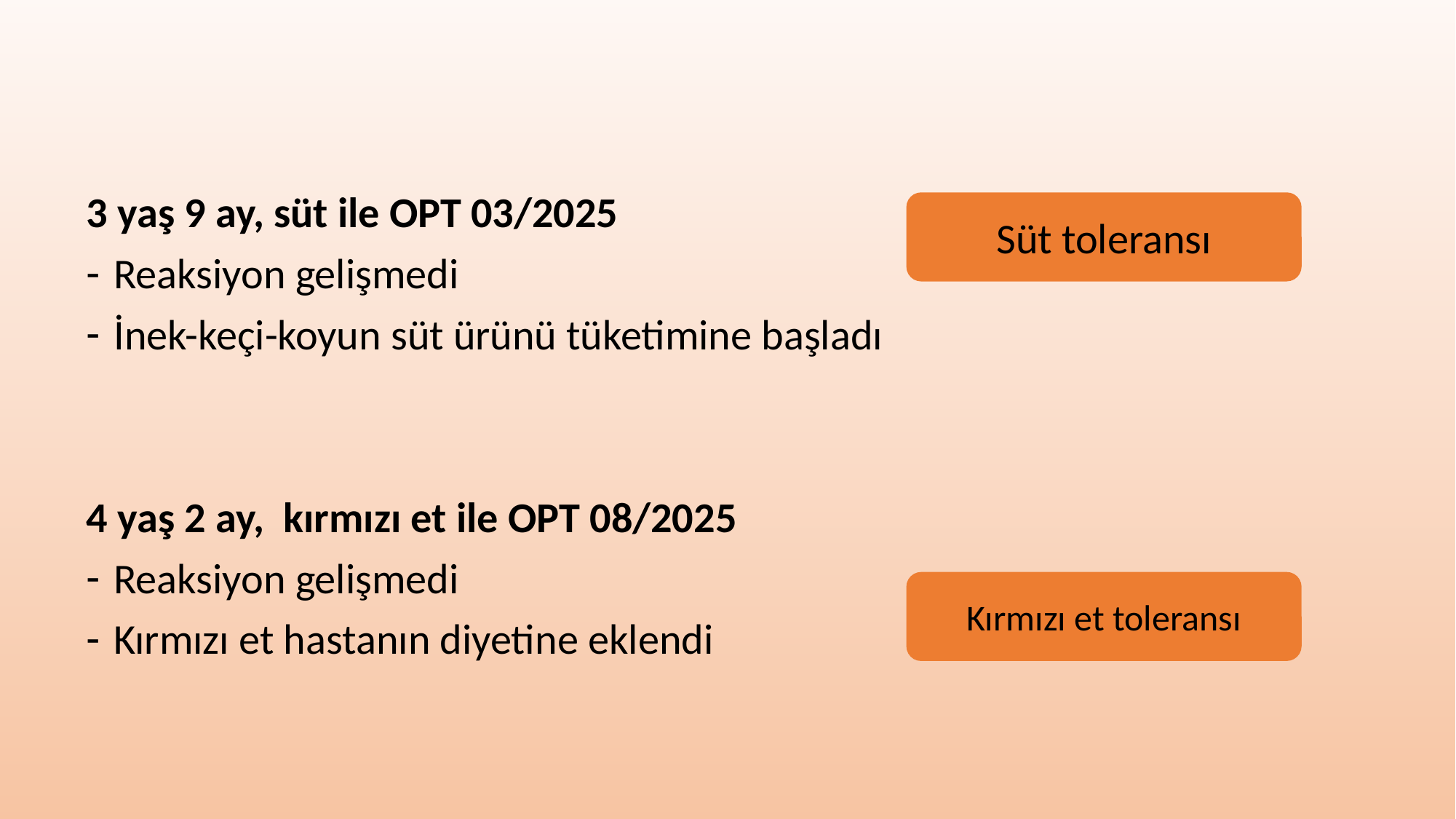

3 yaş 9 ay, süt ile OPT 03/2025
Reaksiyon gelişmedi
İnek-keçi-koyun süt ürünü tüketimine başladı

4 yaş 2 ay,  kırmızı et ile OPT 08/2025
Reaksiyon gelişmedi
Kırmızı et hastanın diyetine eklendi

Süt toleransı

Kırmızı et toleransı